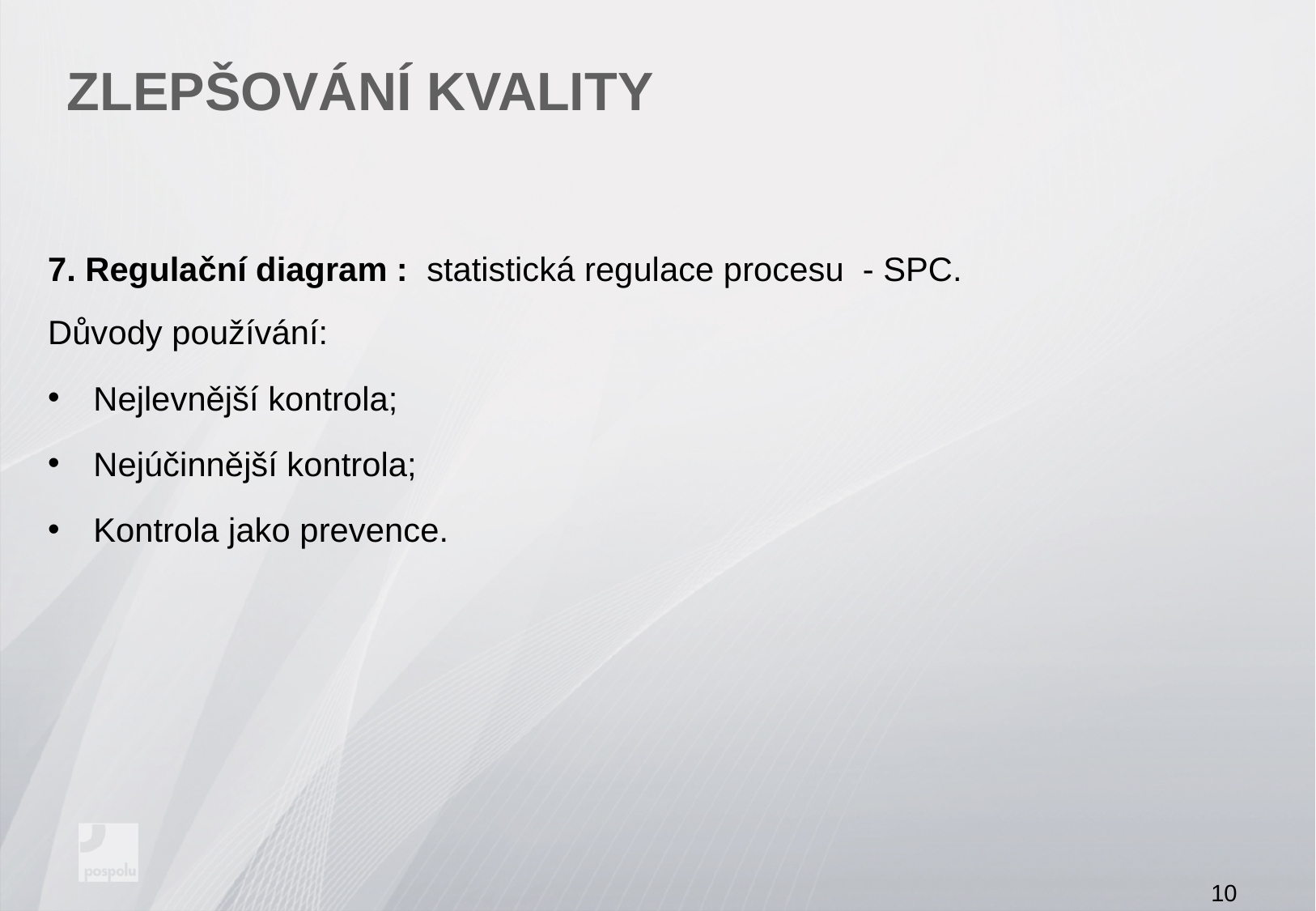

# Zlepšování kvality
7. Regulační diagram :  statistická regulace procesu  - SPC.
Důvody používání:
Nejlevnější kontrola;
Nejúčinnější kontrola;
Kontrola jako prevence.

10